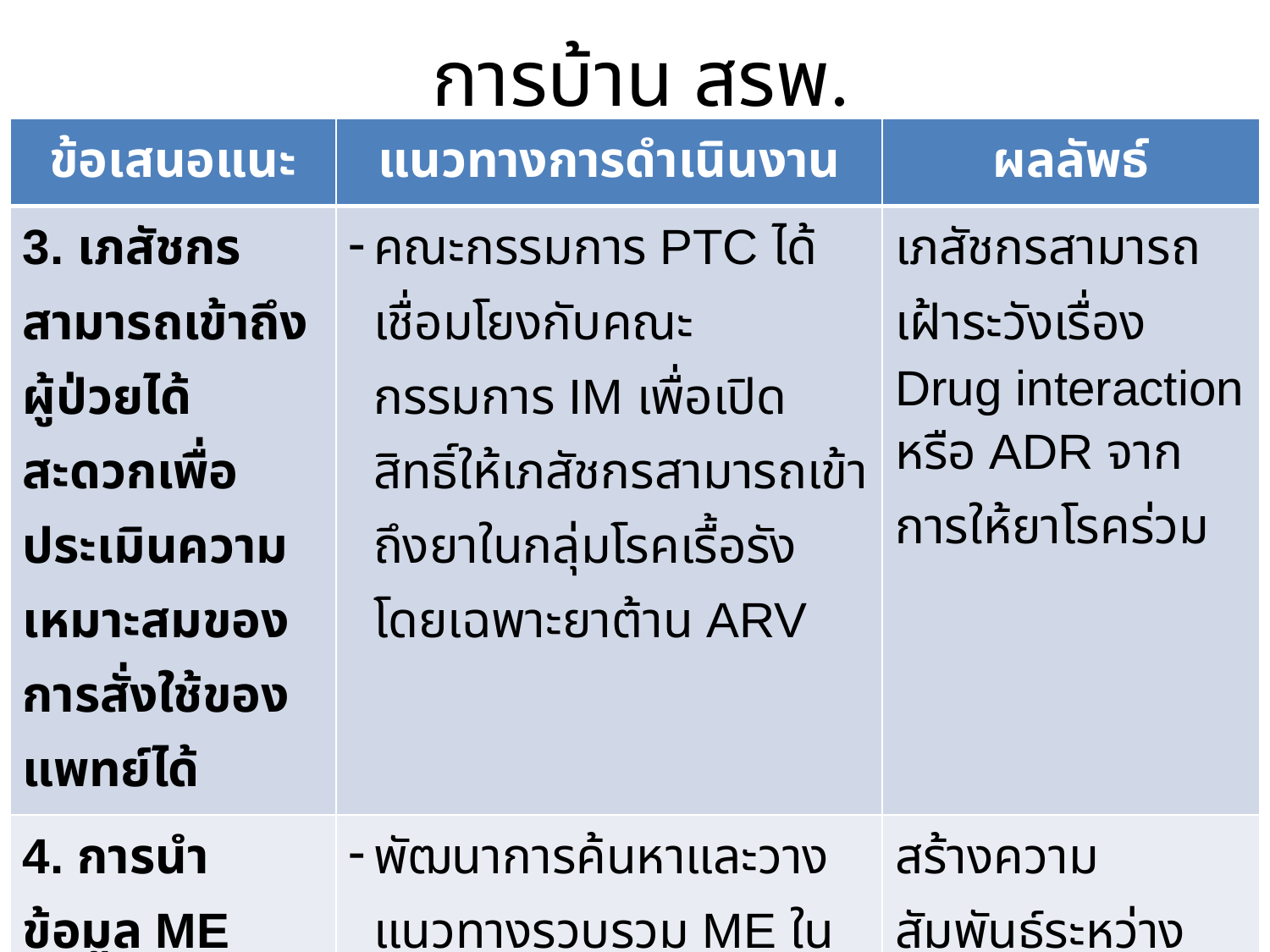

# การบ้าน สรพ.
| ข้อเสนอแนะ | แนวทางการดำเนินงาน | ผลลัพธ์ |
| --- | --- | --- |
| 3. เภสัชกรสามารถเข้าถึงผู้ป่วยได้สะดวกเพื่อประเมินความเหมาะสมของการสั่งใช้ของแพทย์ได้ | คณะกรรมการ PTC ได้เชื่อมโยงกับคณะกรรมการ IM เพื่อเปิดสิทธิ์ให้เภสัชกรสามารถเข้าถึงยาในกลุ่มโรคเรื้อรัง โดยเฉพาะยาต้าน ARV | เภสัชกรสามารถเฝ้าระวังเรื่อง Drug interaction หรือ ADR จากการให้ยาโรคร่วม |
| 4. การนำข้อมูล ME ร่วมกับ NSO มาวางแนวทางการจัดการเฝ้าระวังความคลาดเคลื่อนทางยา | พัฒนาการค้นหาและวางแนวทางรวบรวม ME ในเชิงรุก ประสาน NSO ในการการจัดการ administration error ได้แก่ การบริหารและการลงเวลาที่เป็นจริง (real time) ในรายการยา HAD ,ยาฉีด stat และ ATB ใน sepsis | สร้างความสัมพันธ์ระหว่างวิชาชีพ แนวโน้ม administration error ลดลงในผู้ป่วย IPD |